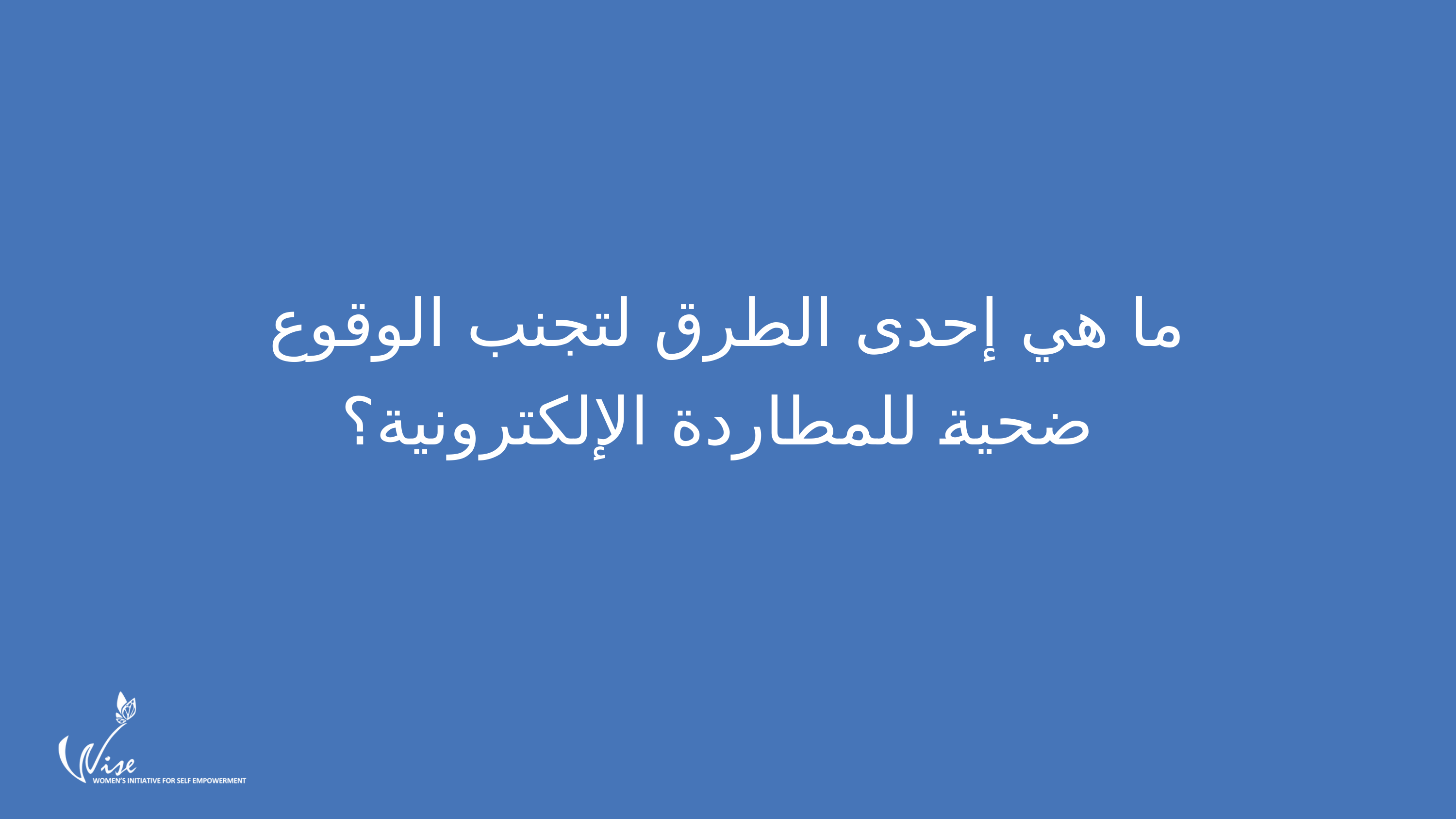

ما هي إحدى الطرق لتجنب الوقوع ضحية للمطاردة الإلكترونية؟